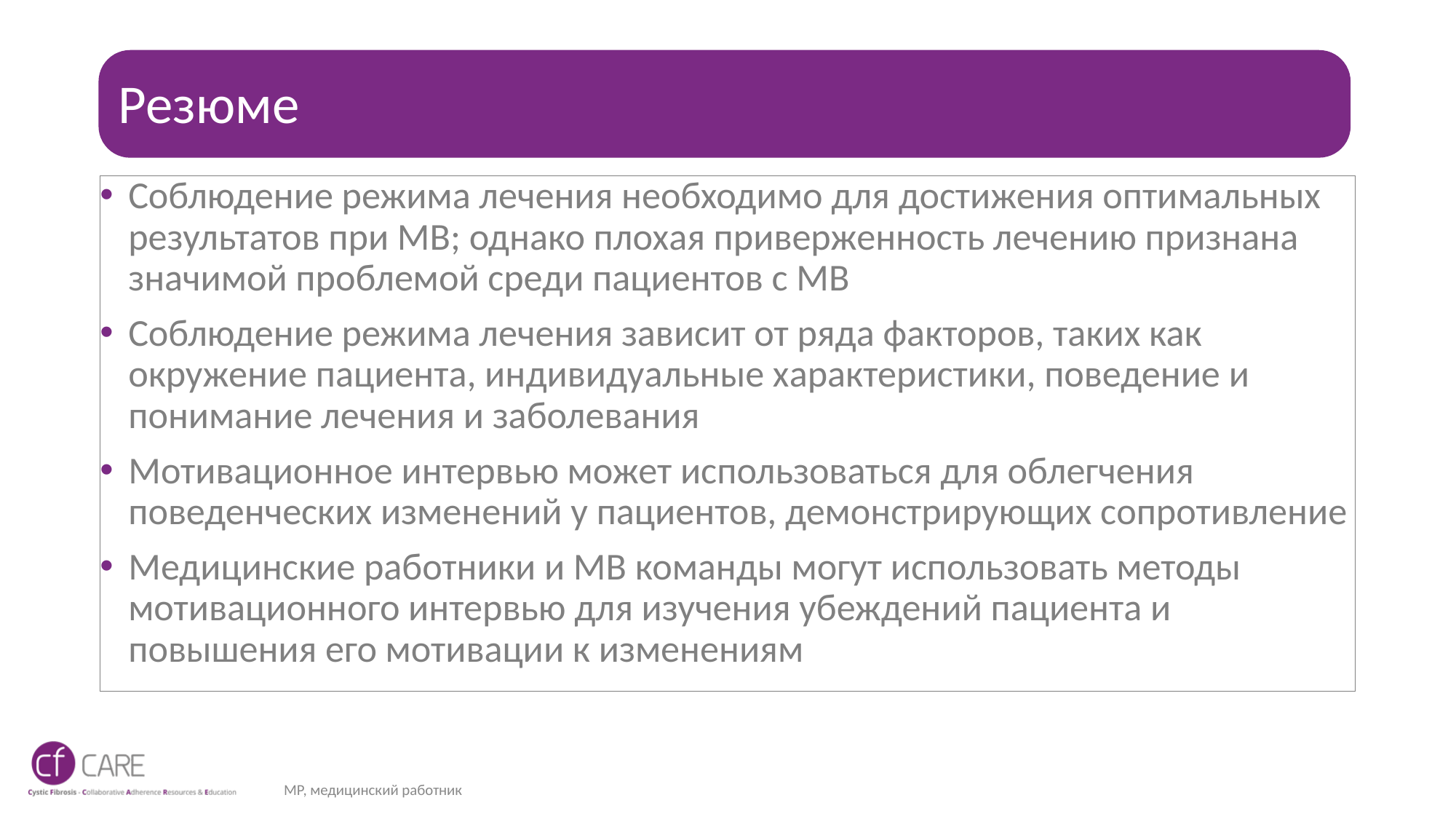

# Резюме
Соблюдение режима лечения необходимо для достижения оптимальных результатов при МВ; однако плохая приверженность лечению признана значимой проблемой среди пациентов с МВ
Соблюдение режима лечения зависит от ряда факторов, таких как окружение пациента, индивидуальные характеристики, поведение и понимание лечения и заболевания
Мотивационное интервью может использоваться для облегчения поведенческих изменений у пациентов, демонстрирующих сопротивление
Медицинские работники и МВ команды могут использовать методы мотивационного интервью для изучения убеждений пациента и повышения его мотивации к изменениям

МР, медицинский работник